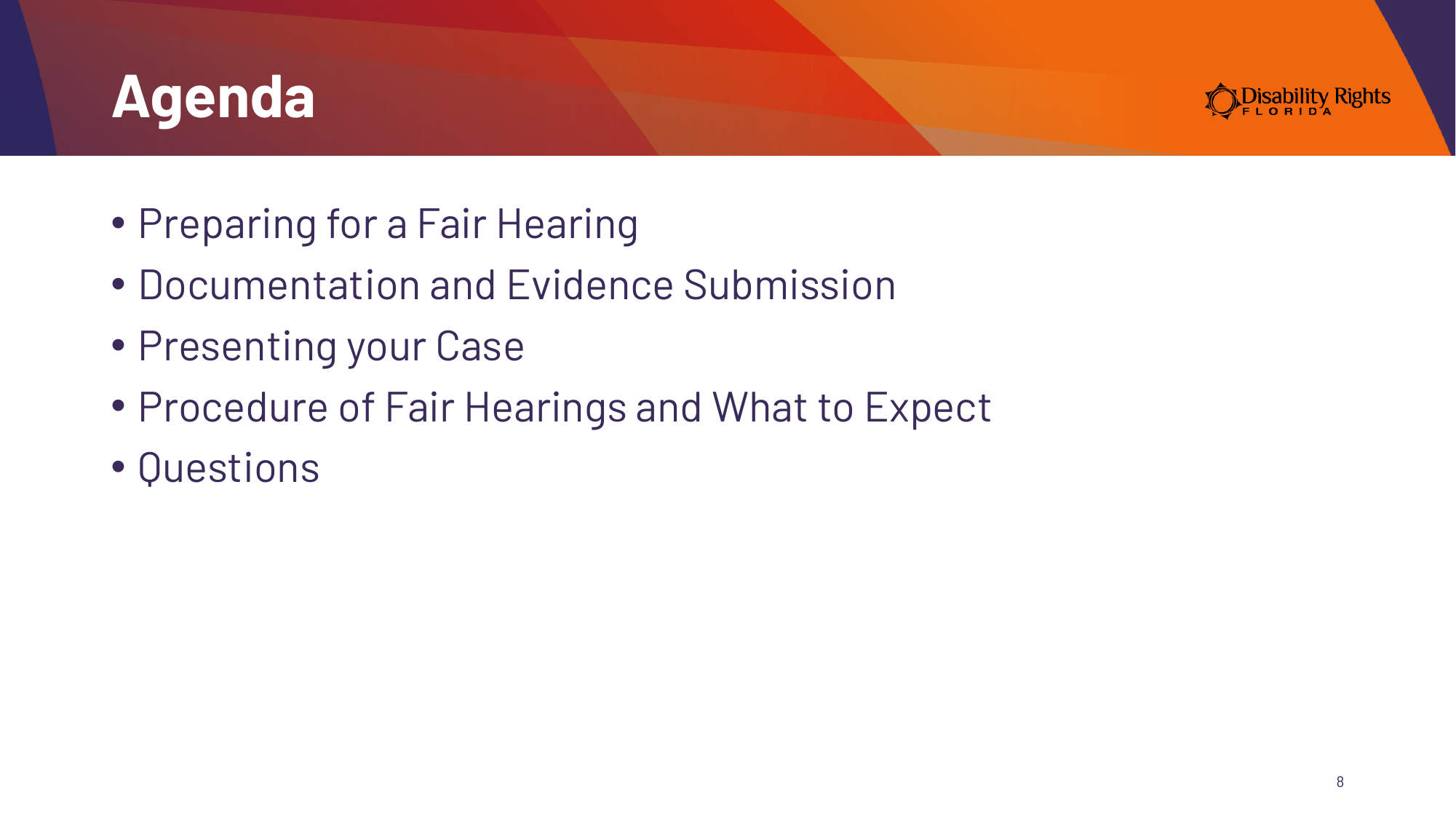

# Agenda
Preparing for a Fair Hearing
Documentation and Evidence Submission
Presenting your Case
Procedure of Fair Hearings and What to Expect
Questions

8